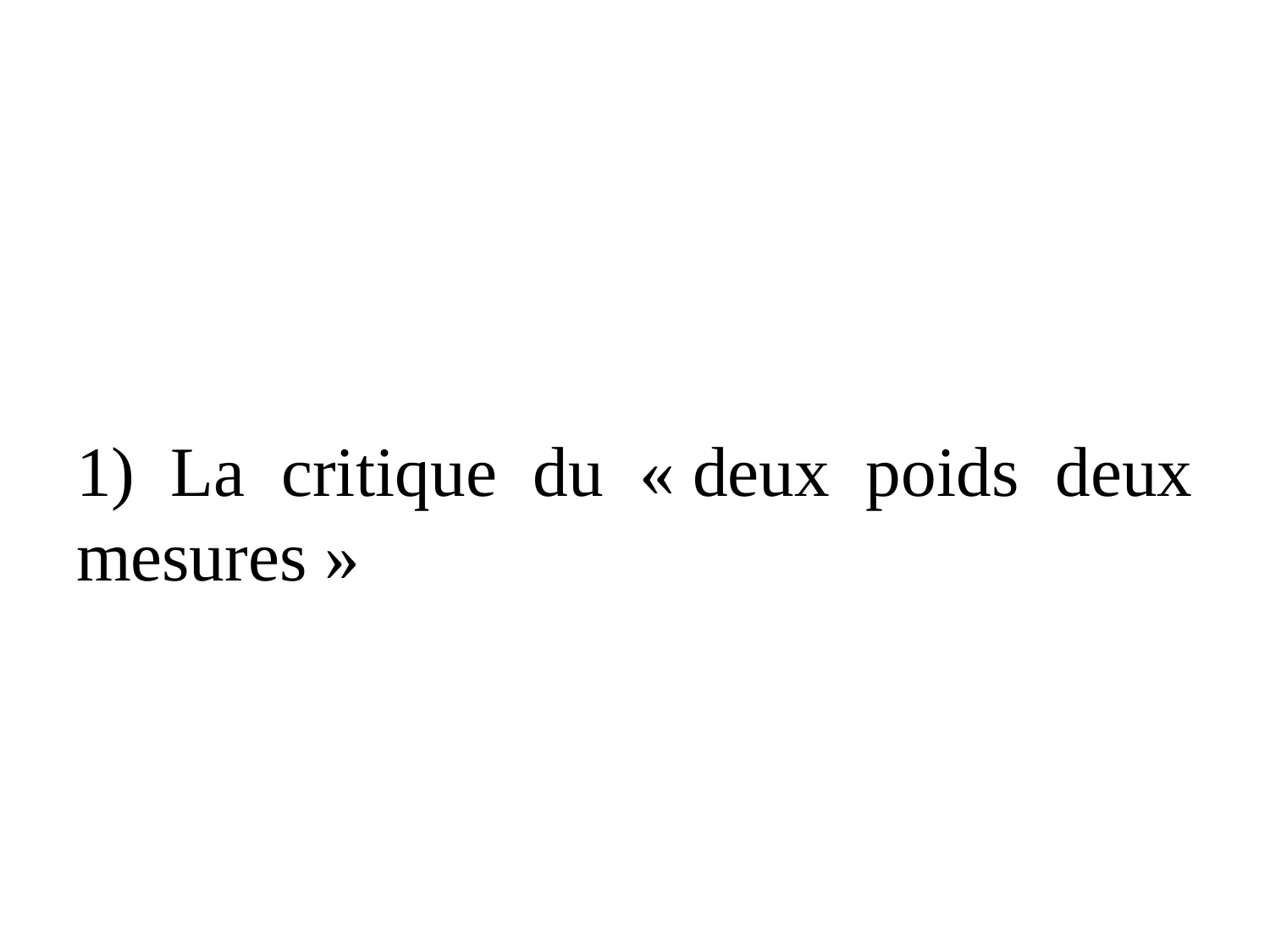

#

1) La critique du « deux poids deux mesures »